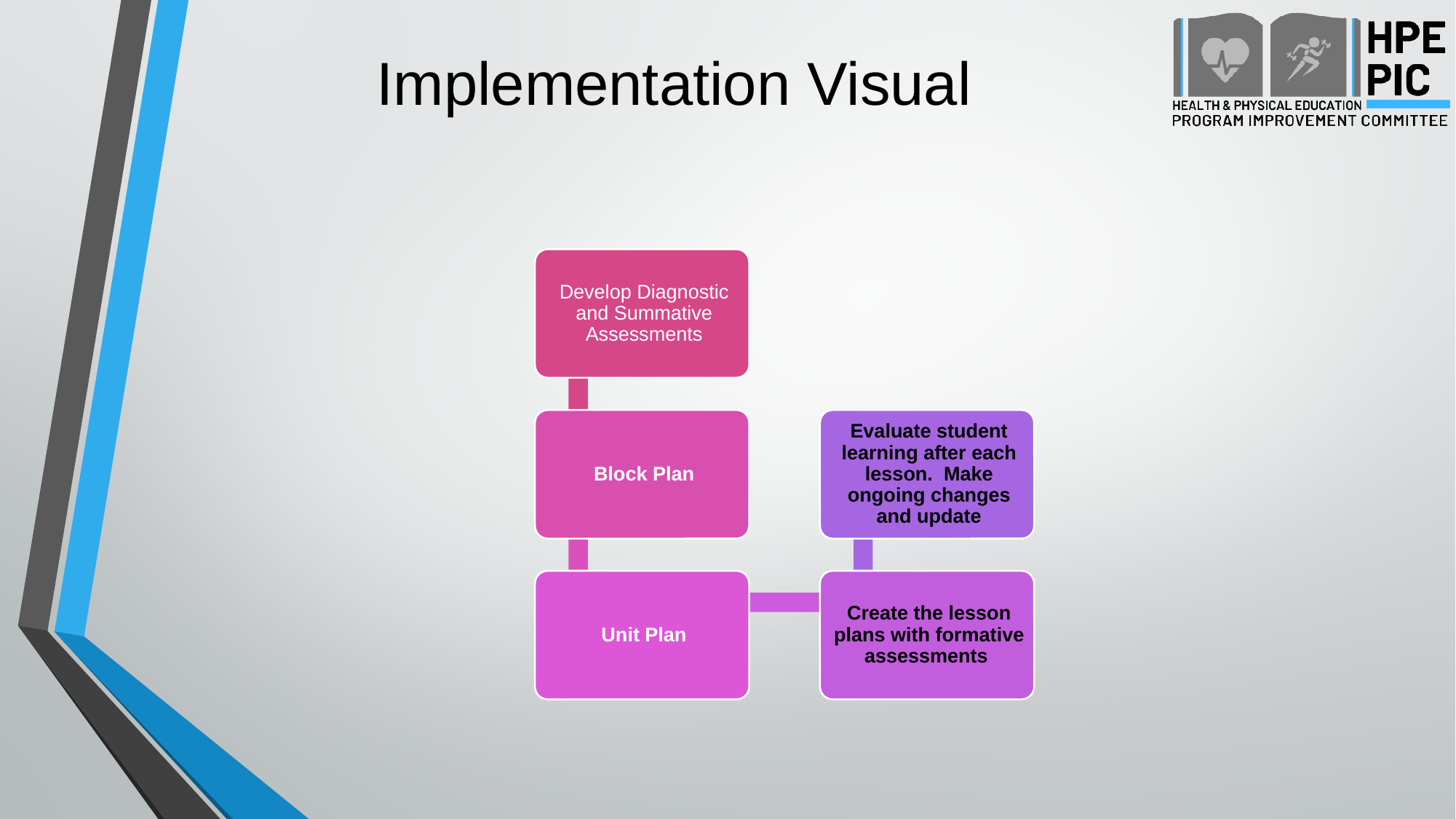

# Implementation Visual
Develop Diagnostic and Summative Assessments
Block Plan
Unit Plan
Create the lesson plans with formative assessments
Evaluate student learning after each lesson.  Make ongoing changes and update